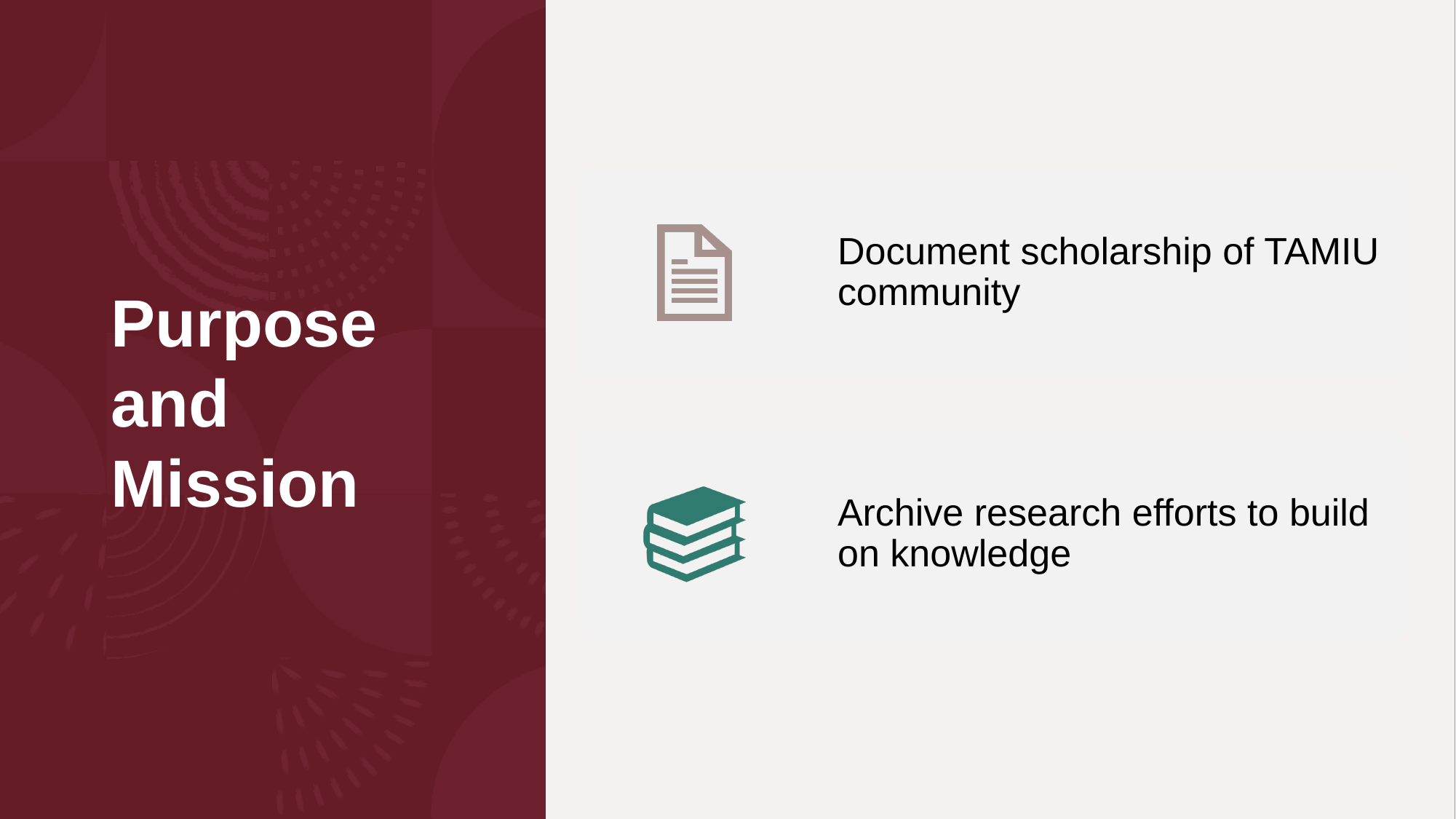

Document scholarship of TAMIU community
Archive research efforts to build on knowledge
# Purpose and Mission